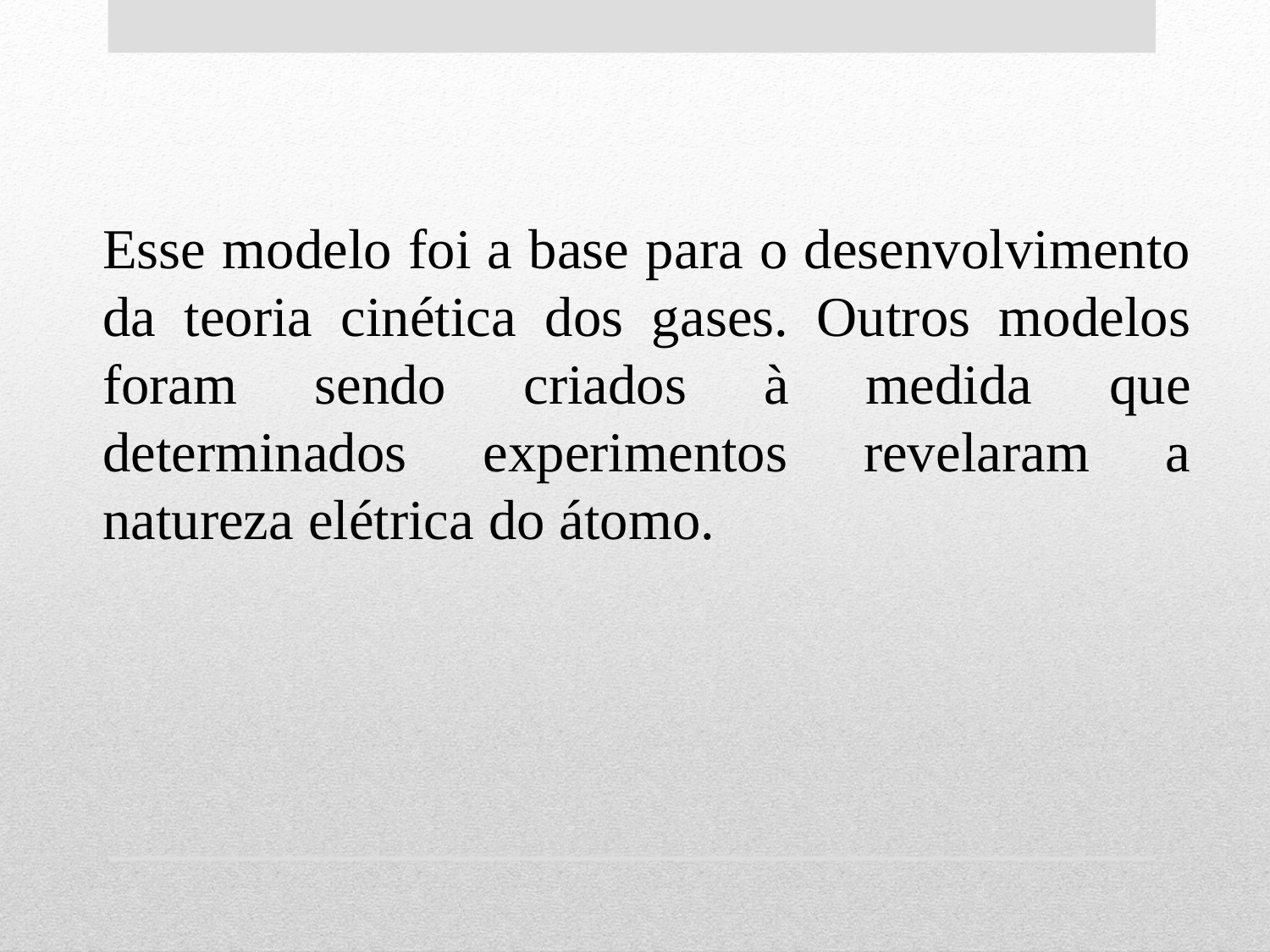

Esse modelo foi a base para o desenvolvimento da teoria cinética dos gases. Outros modelos foram sendo criados à medida que determinados experimentos revelaram a natureza elétrica do átomo.